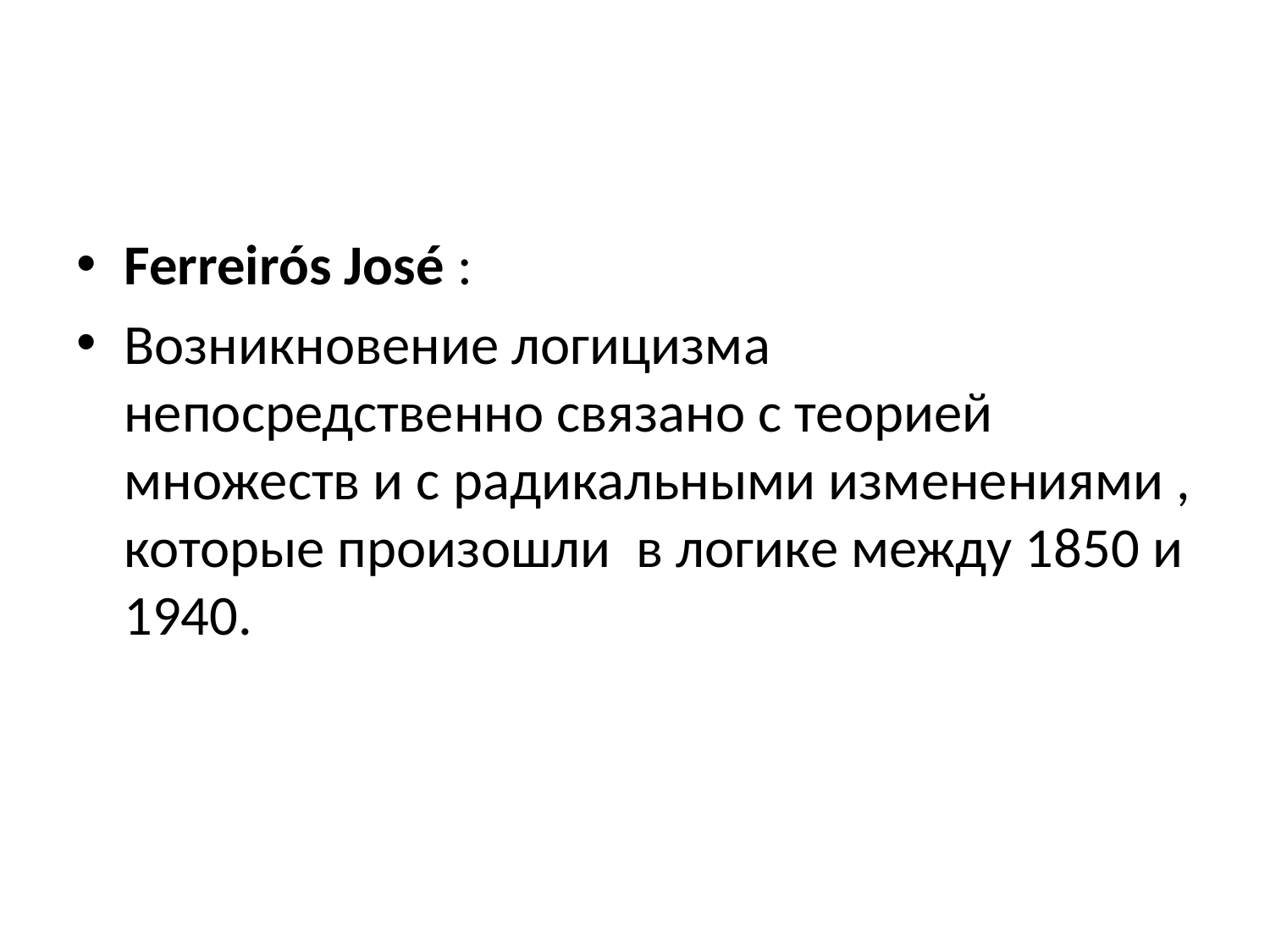

#
Ferreirós José :
Возникновение логицизма непосредственно связано с теорией множеств и с радикальными изменениями , которые произошли  в логике между 1850 и 1940.